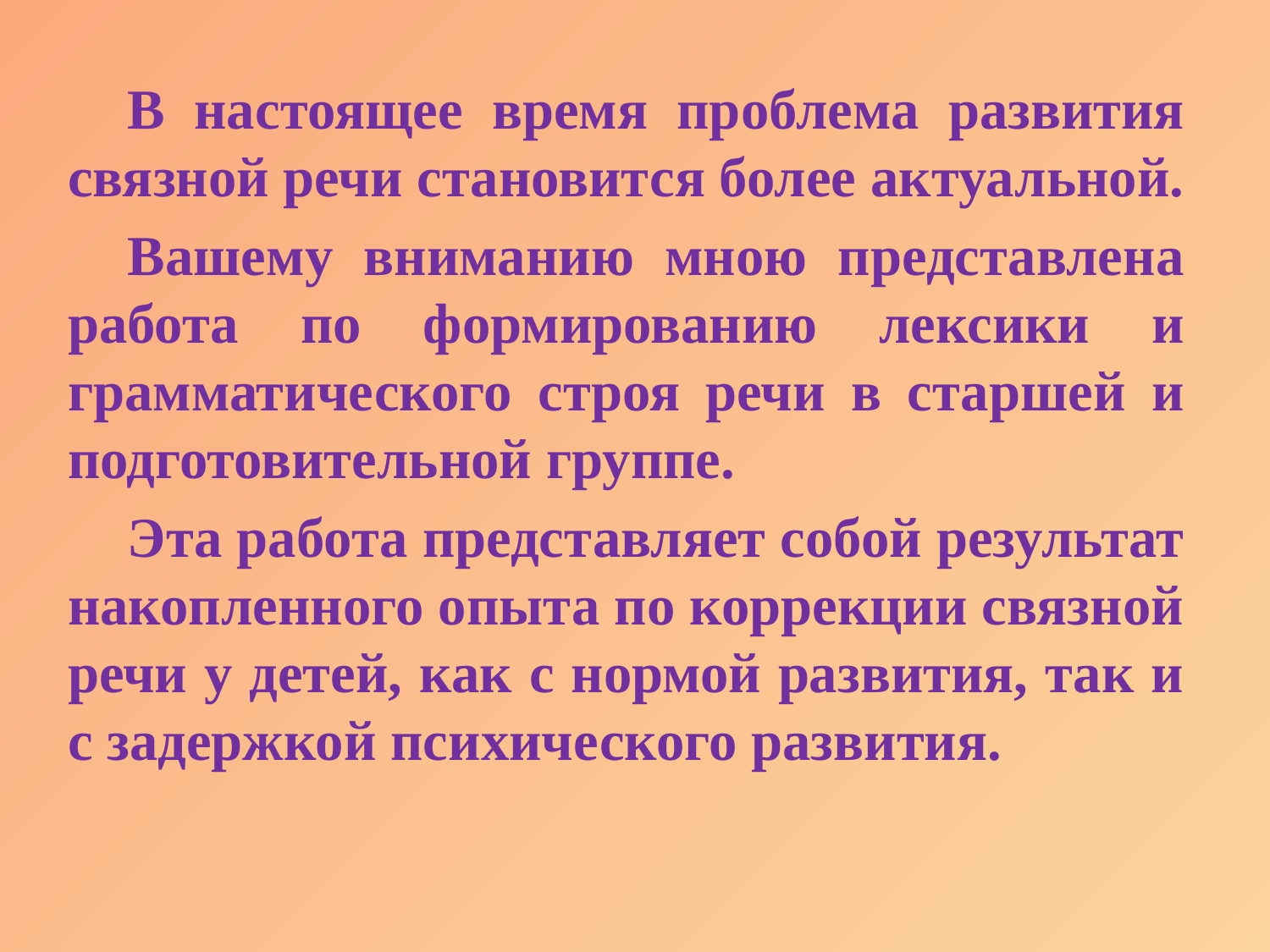

#
В настоящее время проблема развития связной речи становится более актуальной.
Вашему вниманию мною представлена работа по формированию лексики и грамматического строя речи в старшей и подготовительной группе.
Эта работа представляет собой результат накопленного опыта по коррекции связной речи у детей, как с нормой развития, так и с задержкой психического развития.